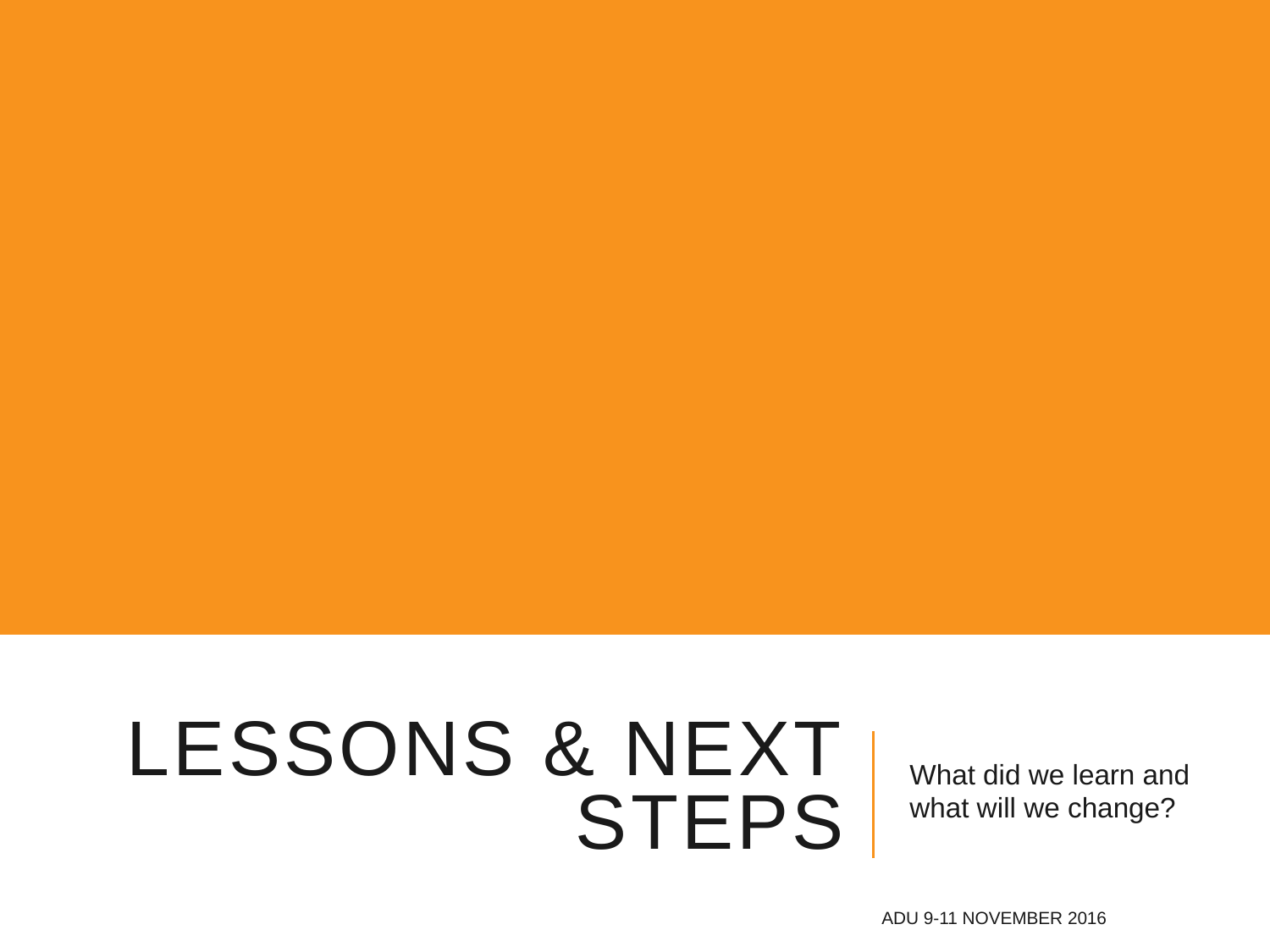

# LESSONS & NEXT STEPS
What did we learn and what will we change?
ADU 9-11 November 2016